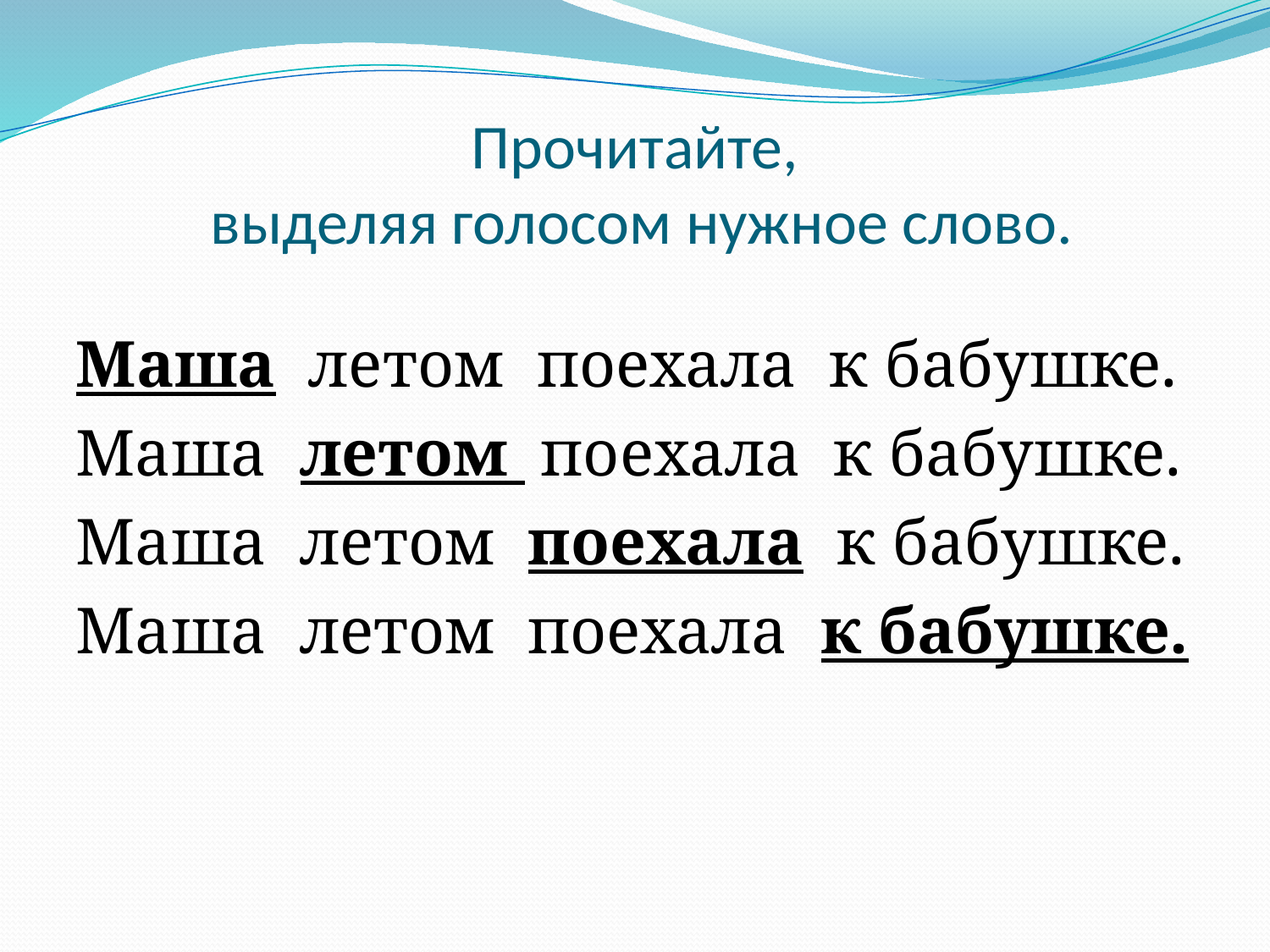

# Прочитайте, выделяя голосом нужное слово.
Маша  летом  поехала  к бабушке.
Маша  летом  поехала  к бабушке.
Маша  летом  поехала  к бабушке.
Маша  летом  поехала  к бабушке.